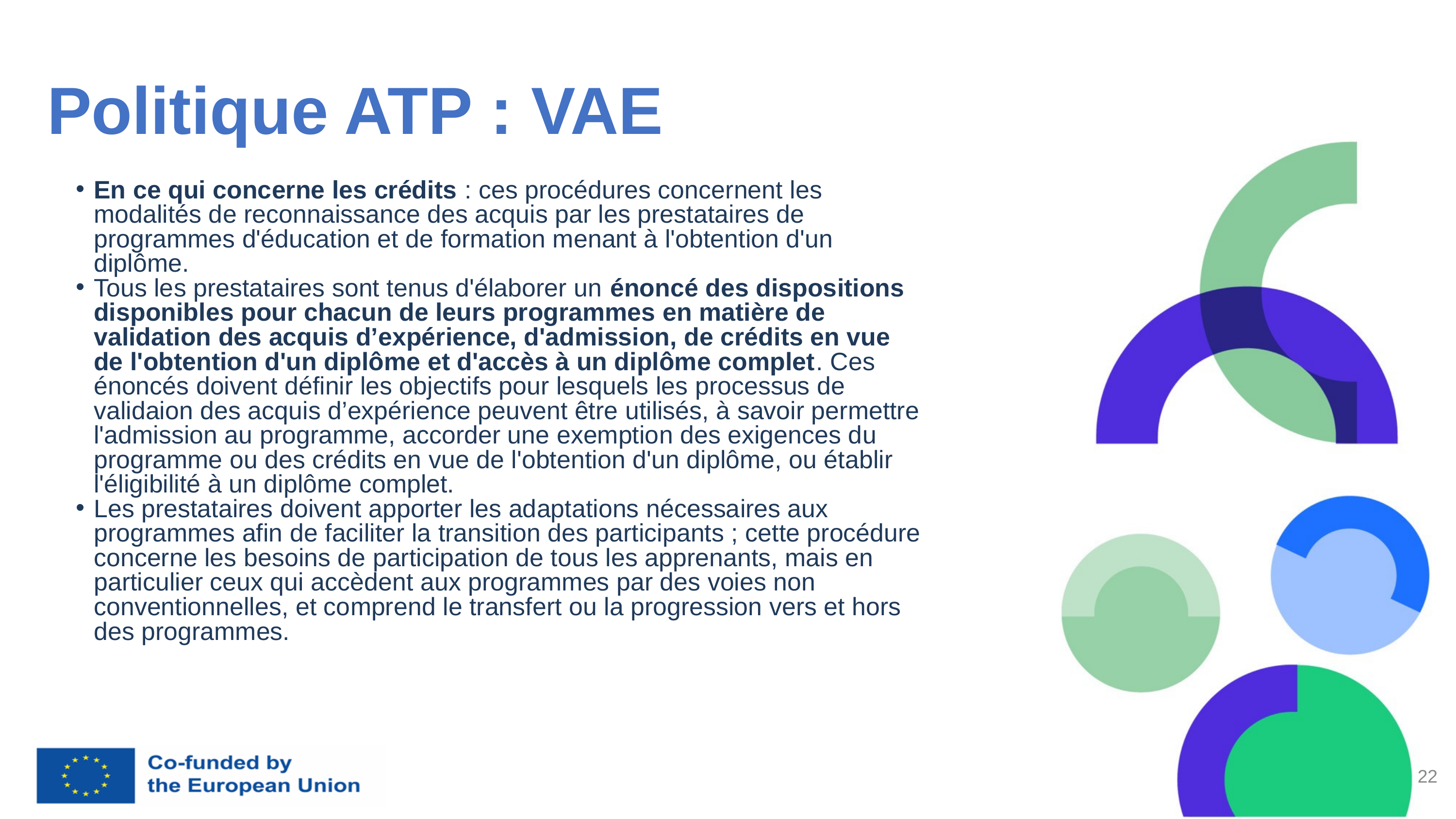

Politique ATP : VAE
En ce qui concerne les crédits : ces procédures concernent les modalités de reconnaissance des acquis par les prestataires de programmes d'éducation et de formation menant à l'obtention d'un diplôme.
Tous les prestataires sont tenus d'élaborer un énoncé des dispositions disponibles pour chacun de leurs programmes en matière de validation des acquis d’expérience, d'admission, de crédits en vue de l'obtention d'un diplôme et d'accès à un diplôme complet. Ces énoncés doivent définir les objectifs pour lesquels les processus de validaion des acquis d’expérience peuvent être utilisés, à savoir permettre l'admission au programme, accorder une exemption des exigences du programme ou des crédits en vue de l'obtention d'un diplôme, ou établir l'éligibilité à un diplôme complet.
Les prestataires doivent apporter les adaptations nécessaires aux programmes afin de faciliter la transition des participants ; cette procédure concerne les besoins de participation de tous les apprenants, mais en particulier ceux qui accèdent aux programmes par des voies non conventionnelles, et comprend le transfert ou la progression vers et hors des programmes.

22